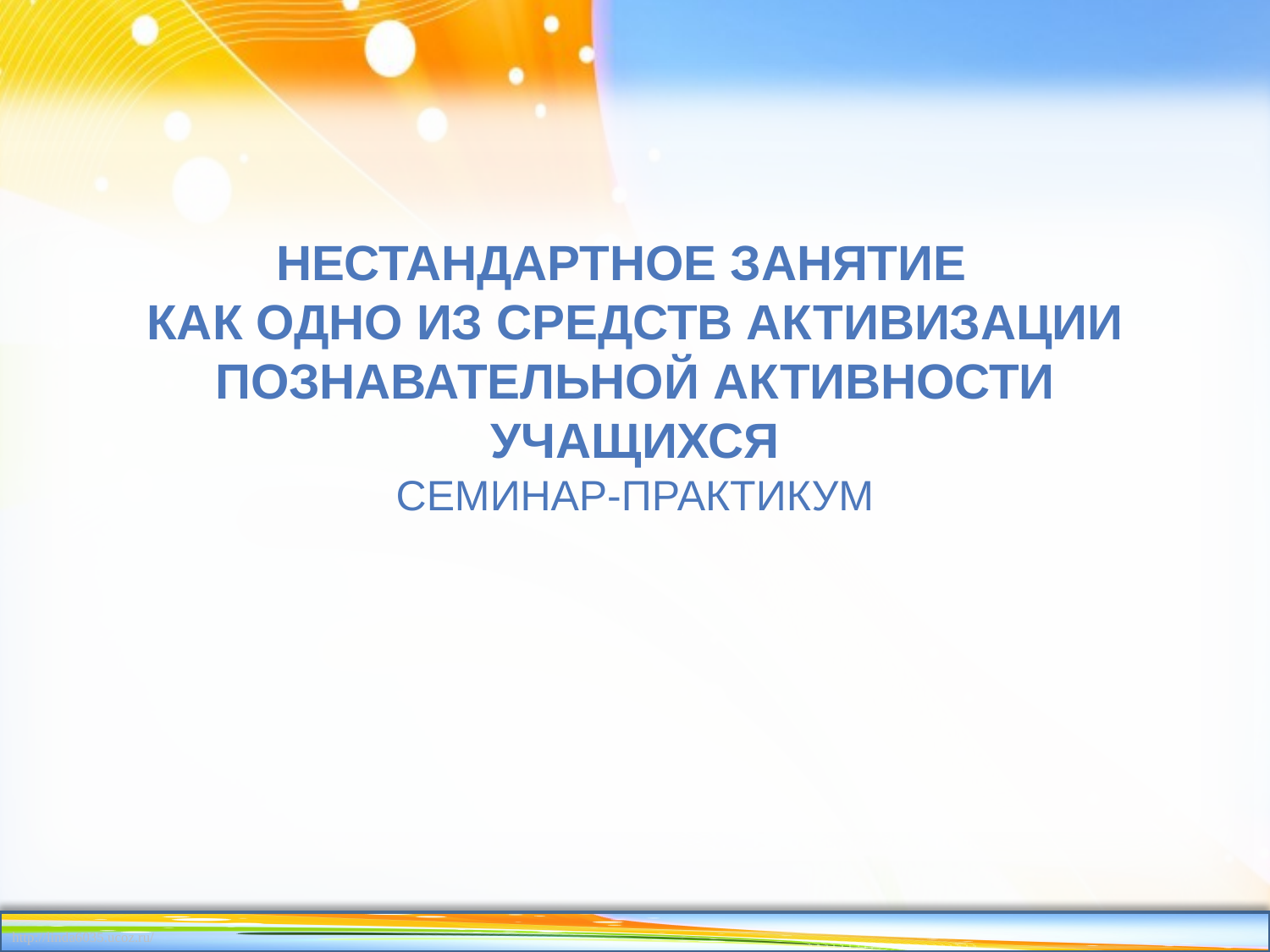

Нестандартное занятие
как одно из средств активизации познавательной активности учащихся
семинар-практикум